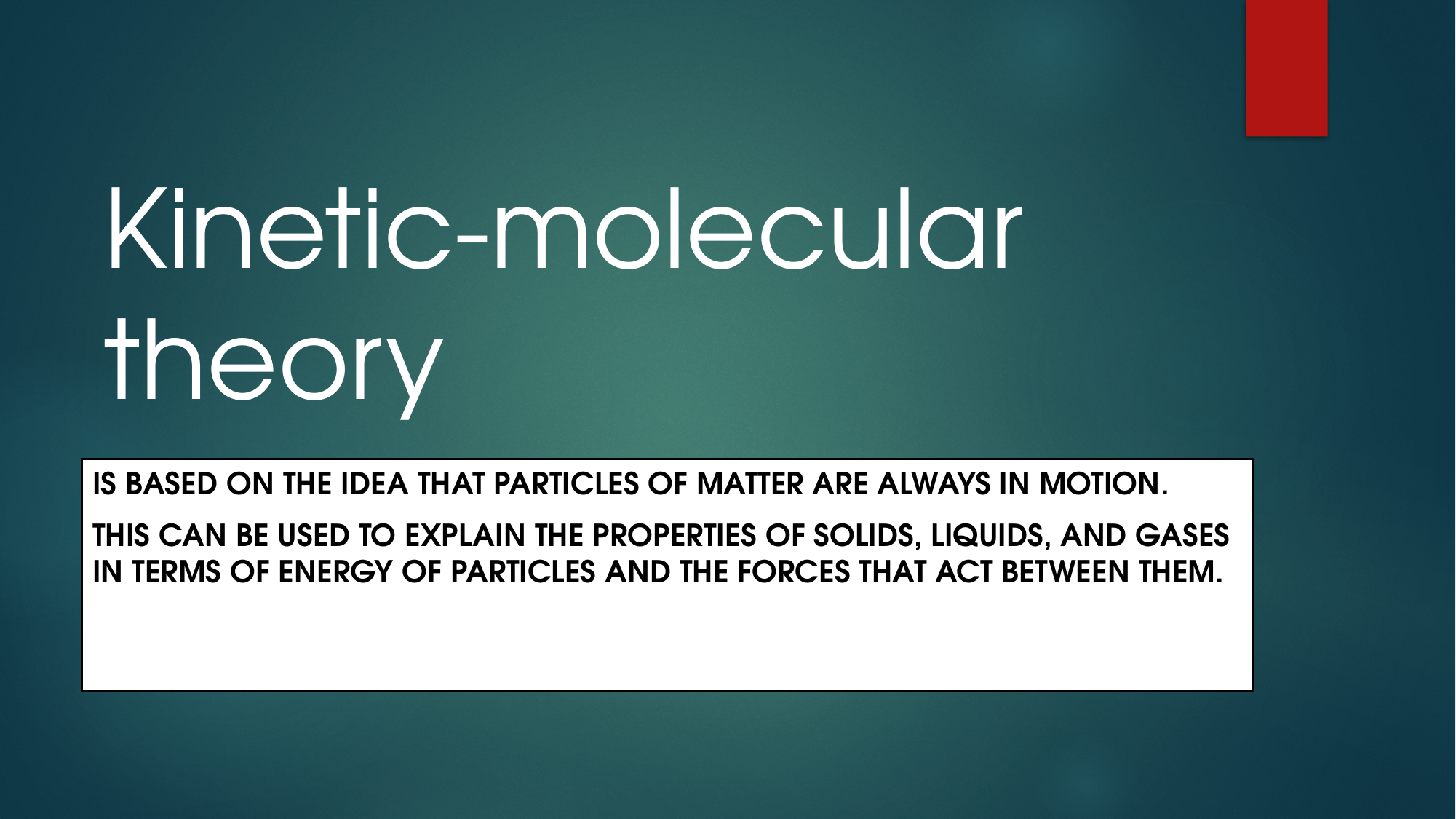

# Kinetic-molecular theory
Is based on the idea that particles of matter are always in motion.
This can be used to explain the properties of solids, liquids, and gases in terms of energy of particles and the forces that act between them.